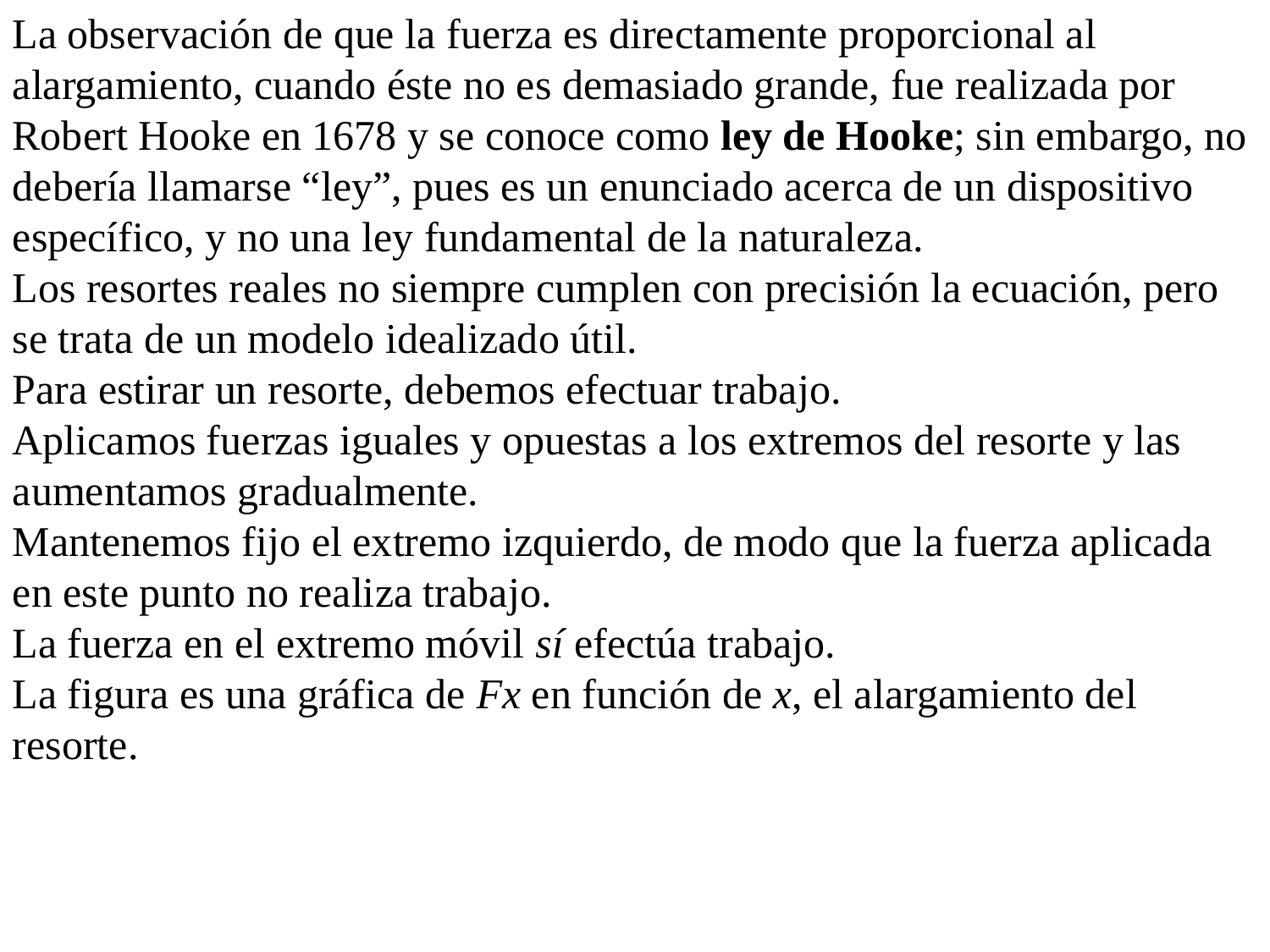

La observación de que la fuerza es directamente proporcional al alargamiento, cuando éste no es demasiado grande, fue realizada por Robert Hooke en 1678 y se conoce como ley de Hooke; sin embargo, no debería llamarse “ley”, pues es un enunciado acerca de un dispositivo específico, y no una ley fundamental de la naturaleza.
Los resortes reales no siempre cumplen con precisión la ecuación, pero se trata de un modelo idealizado útil.
Para estirar un resorte, debemos efectuar trabajo.
Aplicamos fuerzas iguales y opuestas a los extremos del resorte y las aumentamos gradualmente.
Mantenemos fijo el extremo izquierdo, de modo que la fuerza aplicada en este punto no realiza trabajo.
La fuerza en el extremo móvil sí efectúa trabajo.
La figura es una gráfica de Fx en función de x, el alargamiento del resorte.